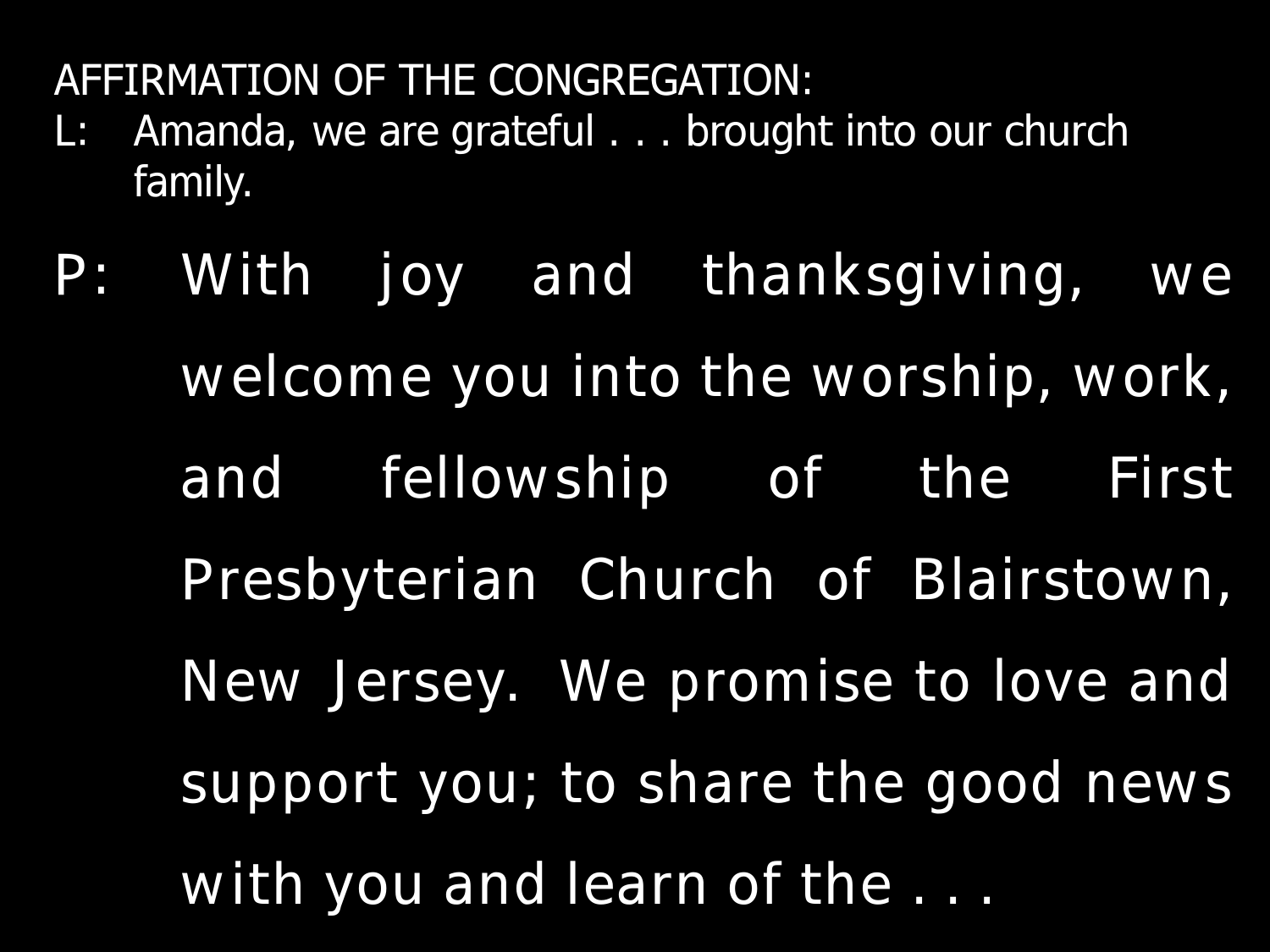

AFFIRMATION OF THE CONGREGATION:
L:	Amanda, we are grateful . . . brought into our church family.
P:	With joy and thanksgiving, we welcome you into the worship, work, and fellowship of the First Presbyterian Church of Blairstown, New Jersey.  We promise to love and support you; to share the good news with you and learn of the . . .